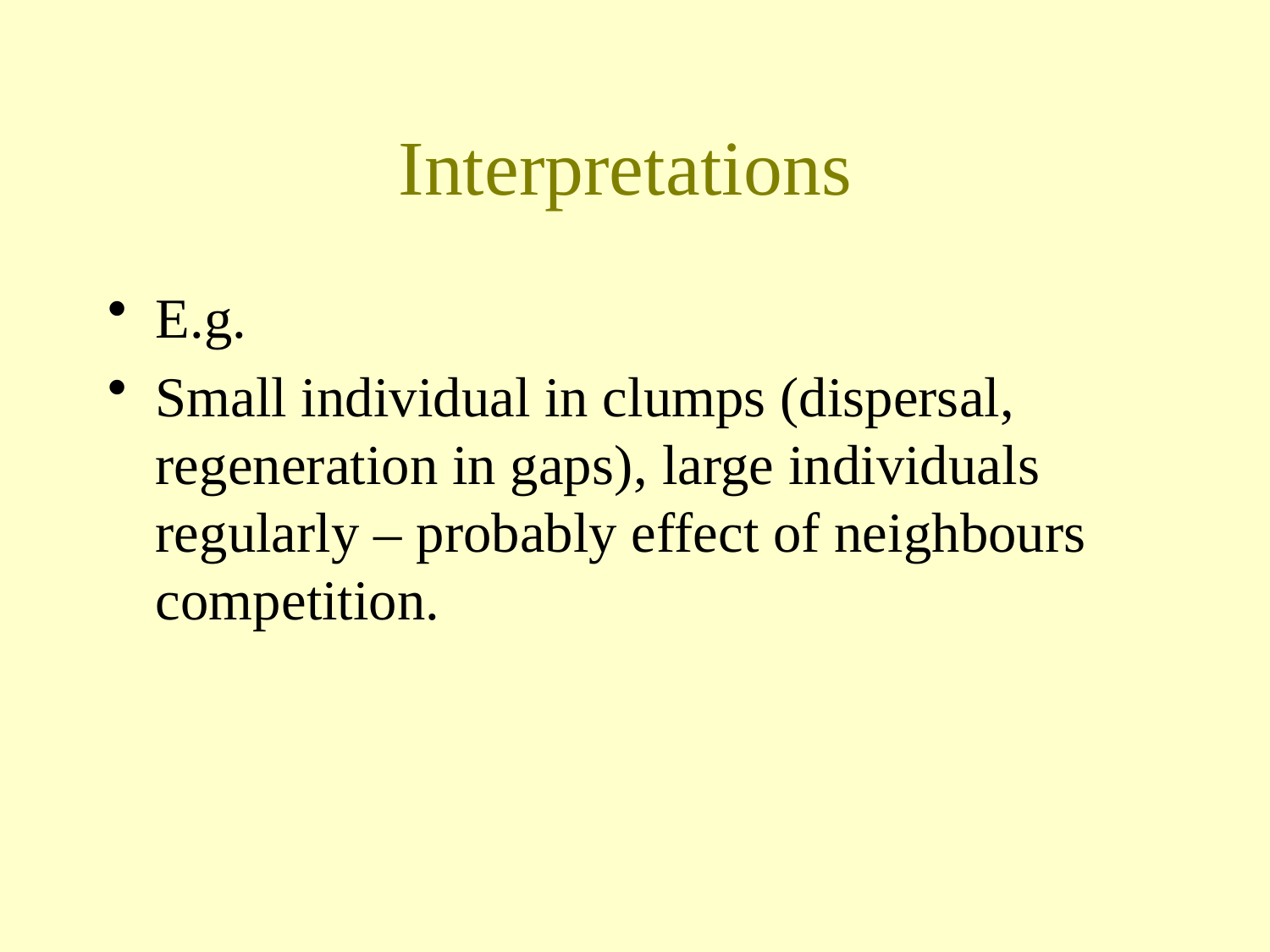

# Interpretations
E.g.
Small individual in clumps (dispersal, regeneration in gaps), large individuals regularly – probably effect of neighbours competition.